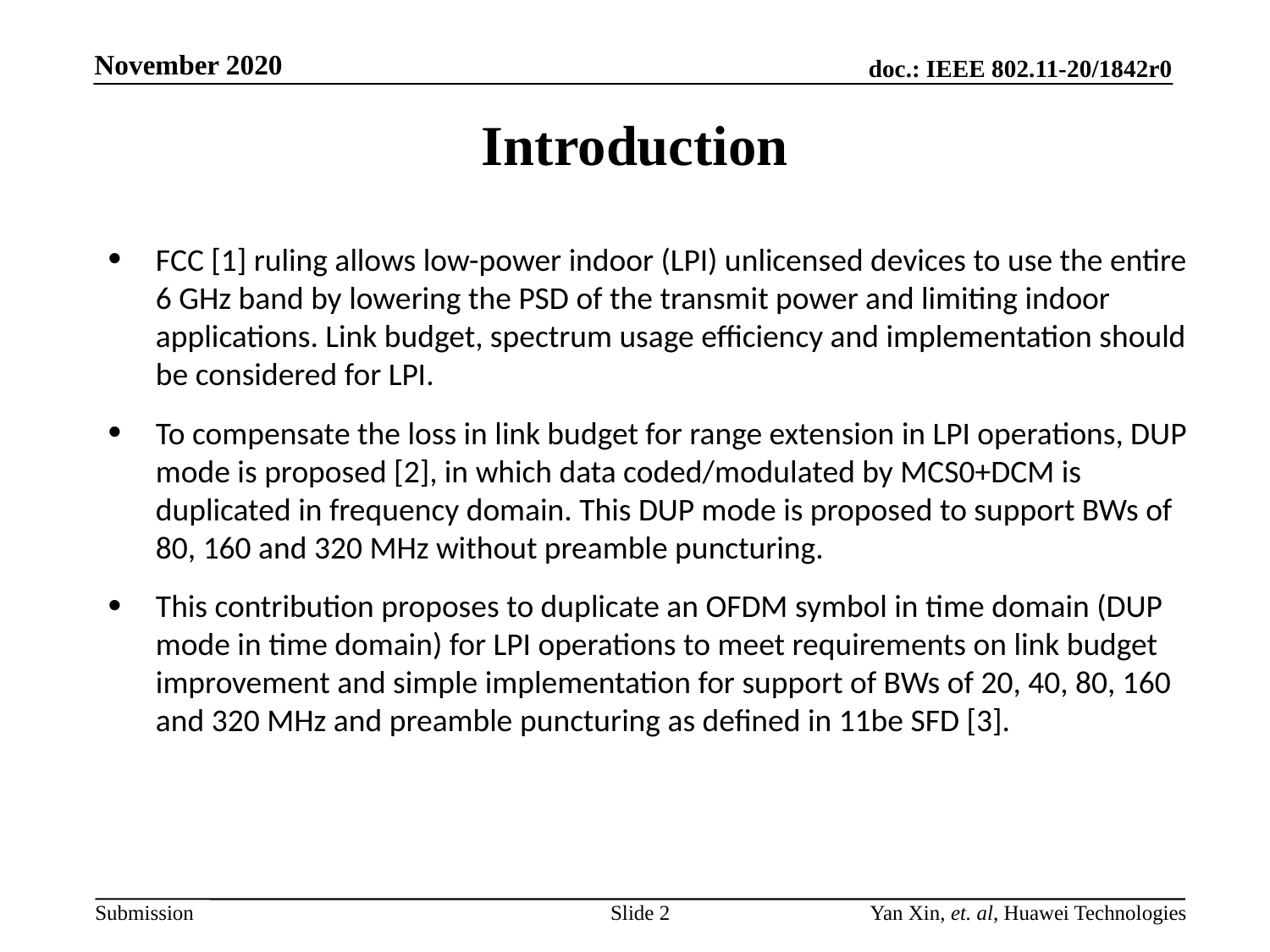

# Introduction
FCC [1] ruling allows low-power indoor (LPI) unlicensed devices to use the entire 6 GHz band by lowering the PSD of the transmit power and limiting indoor applications. Link budget, spectrum usage efficiency and implementation should be considered for LPI.
To compensate the loss in link budget for range extension in LPI operations, DUP mode is proposed [2], in which data coded/modulated by MCS0+DCM is duplicated in frequency domain. This DUP mode is proposed to support BWs of 80, 160 and 320 MHz without preamble puncturing.
This contribution proposes to duplicate an OFDM symbol in time domain (DUP mode in time domain) for LPI operations to meet requirements on link budget improvement and simple implementation for support of BWs of 20, 40, 80, 160 and 320 MHz and preamble puncturing as defined in 11be SFD [3].
Slide 2
Yan Xin, et. al, Huawei Technologies